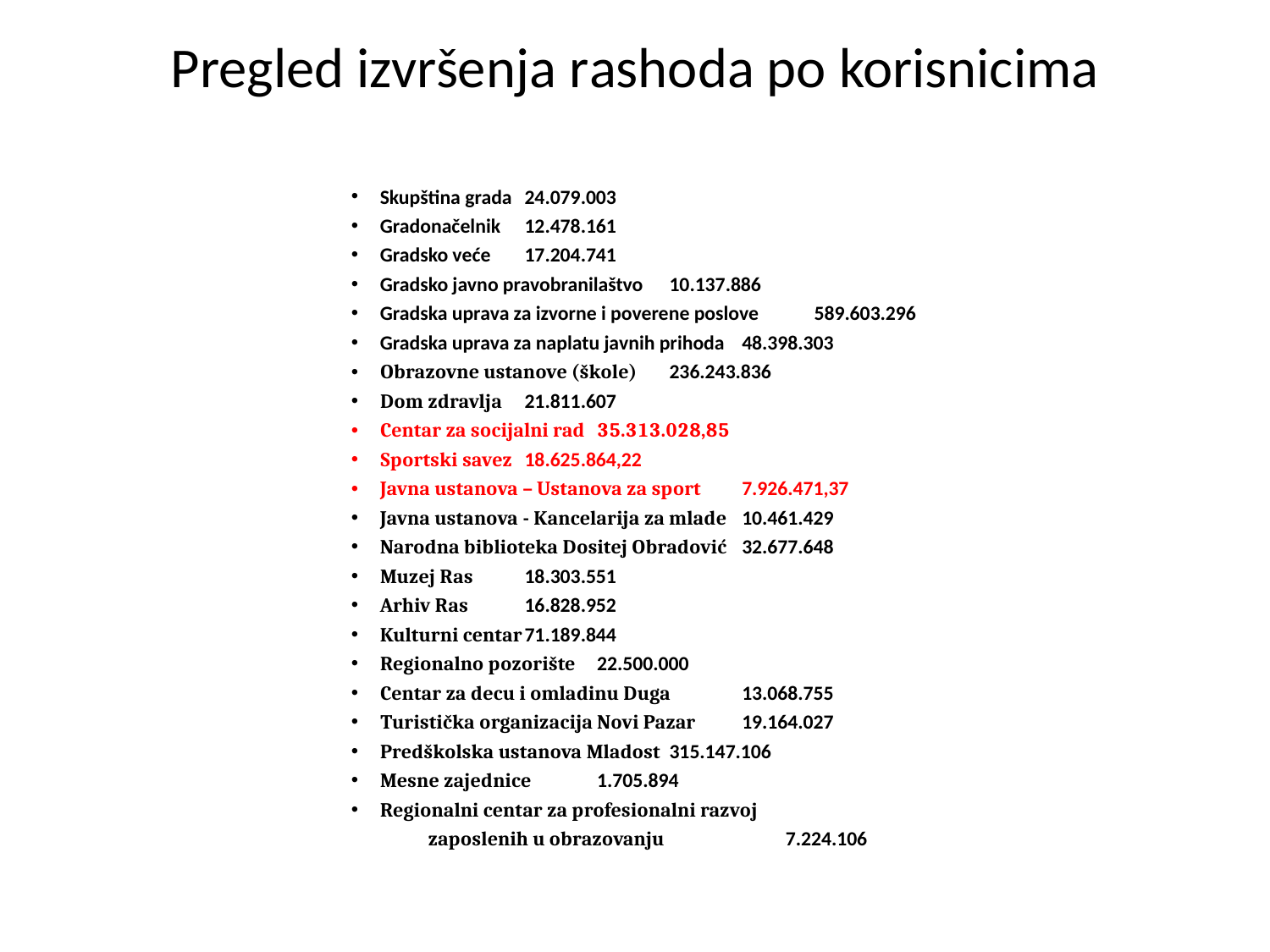

# Pregled izvršenja rashoda po korisnicima
Skupština grada				24.079.003
Gradonačelnik				12.478.161
Gradsko veće				17.204.741
Gradsko javno pravobranilaštvo			10.137.886
Gradska uprava za izvorne i poverene poslove	589.603.296
Gradska uprava za naplatu javnih prihoda		48.398.303
Obrazovne ustanove (škole)			236.243.836
Dom zdravlja				21.811.607
Centar za socijalni rad			35.313.028,85
Sportski savez				18.625.864,22
Javna ustanova – Ustanova za sport		7.926.471,37
Javna ustanova - Kancelarija za mlade		10.461.429
Narodna biblioteka Dositej Obradović 		32.677.648
Muzej Ras				18.303.551
Arhiv Ras				16.828.952
Kulturni centar				71.189.844
Regionalno pozorište			22.500.000
Centar za decu i omladinu Duga		13.068.755
Turistička organizacija Novi Pazar		19.164.027
Predškolska ustanova Mladost		315.147.106
Mesne zajednice				1.705.894
Regionalni centar za profesionalni razvoj
	 zaposlenih u obrazovanju		7.224.106